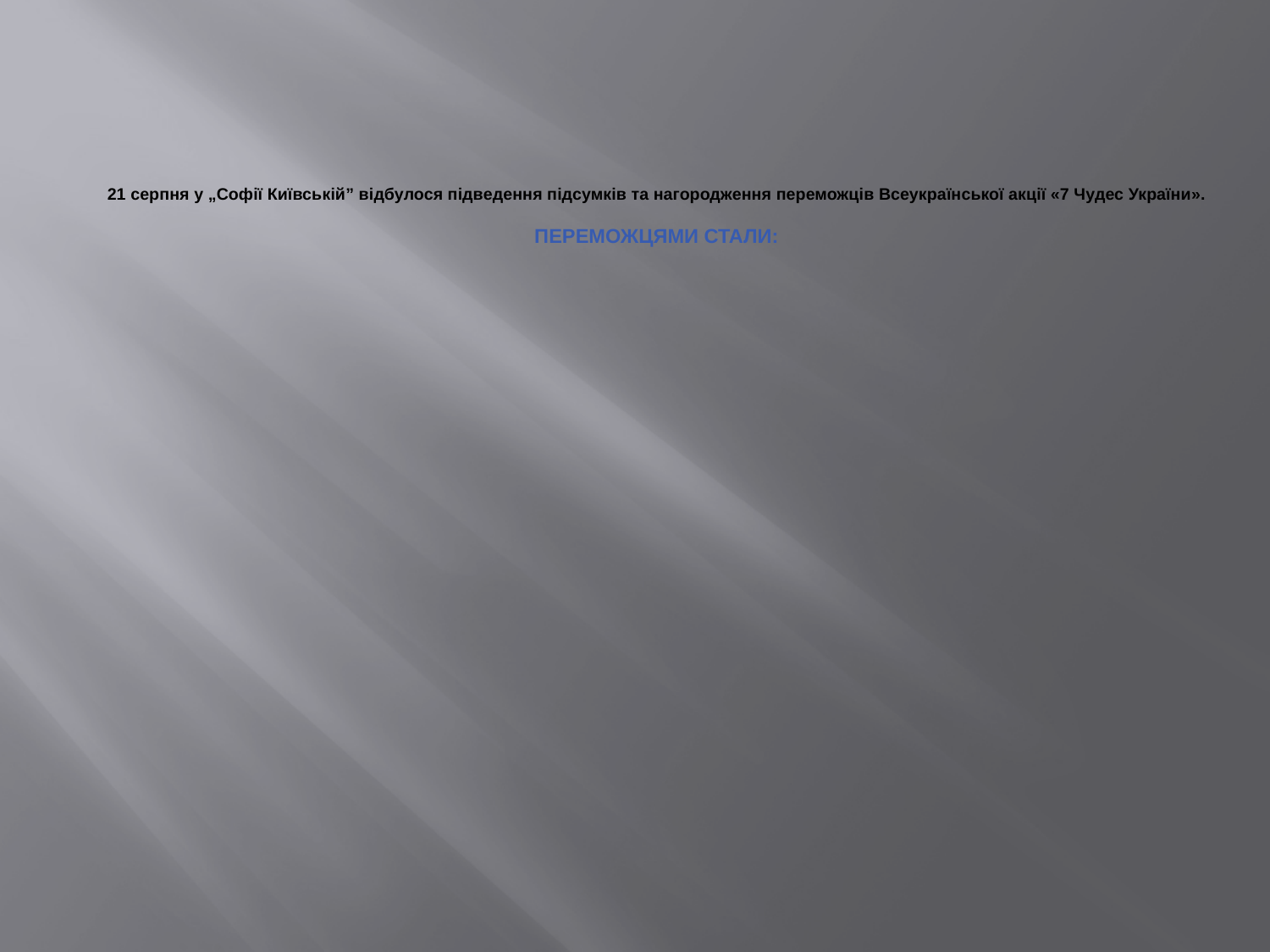

# 21 серпня у „Софії Київській” відбулося підведення підсумків та нагородження переможців Всеукраїнської акції «7 Чудес України». ПЕРЕМОЖЦЯМИ СТАЛИ: